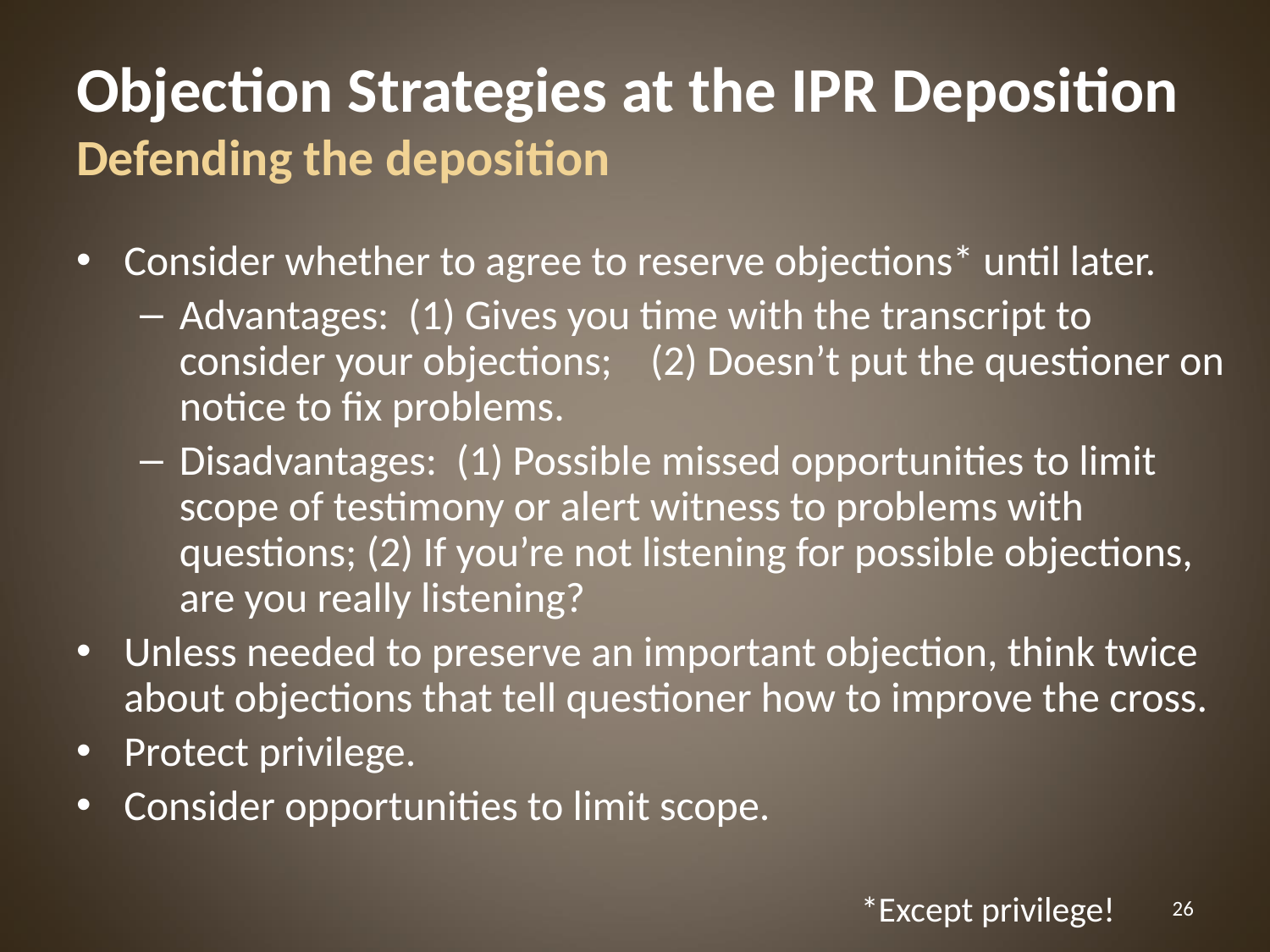

# Objection Strategies at the IPR Deposition Defending the deposition
Consider whether to agree to reserve objections* until later.
Advantages:  (1) Gives you time with the transcript to consider your objections;    (2) Doesn’t put the questioner on notice to fix problems.
Disadvantages:  (1) Possible missed opportunities to limit scope of testimony or alert witness to problems with questions; (2) If you’re not listening for possible objections, are you really listening?
Unless needed to preserve an important objection, think twice about objections that tell questioner how to improve the cross.
Protect privilege.
Consider opportunities to limit scope.
*Except privilege!
26